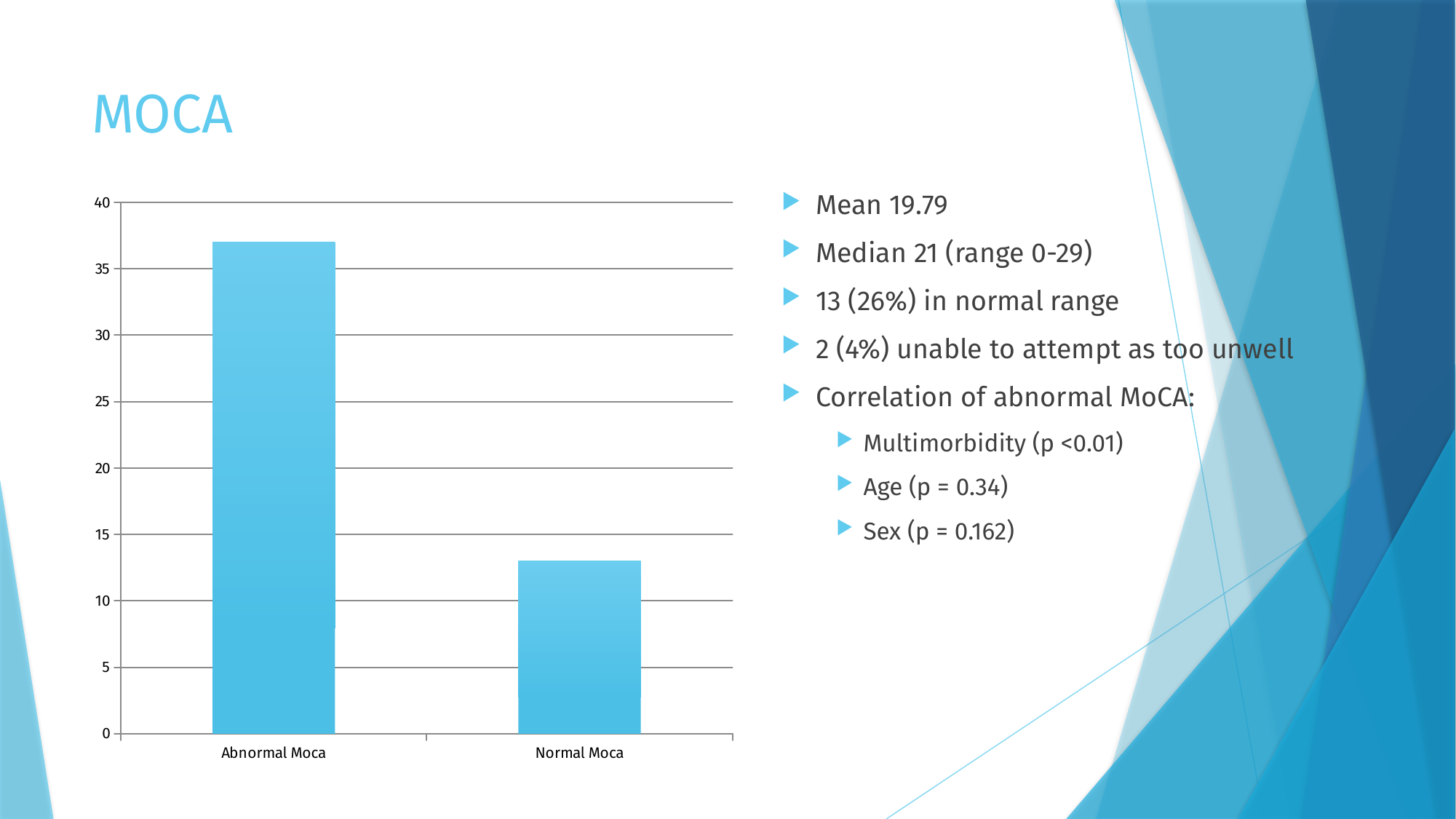

# MOCA

### Chart

| Category |  |
|---|---|
| Abnormal Moca | 37.0 |
| Normal Moca | 13.0 |
Mean 19.79
Median 21 (range 0-29)
13 (26%) in normal range
2 (4%) unable to attempt as too unwell
Correlation of abnormal MoCA:
Multimorbidity (p <0.01)
Age (p = 0.34)
Sex (p = 0.162)